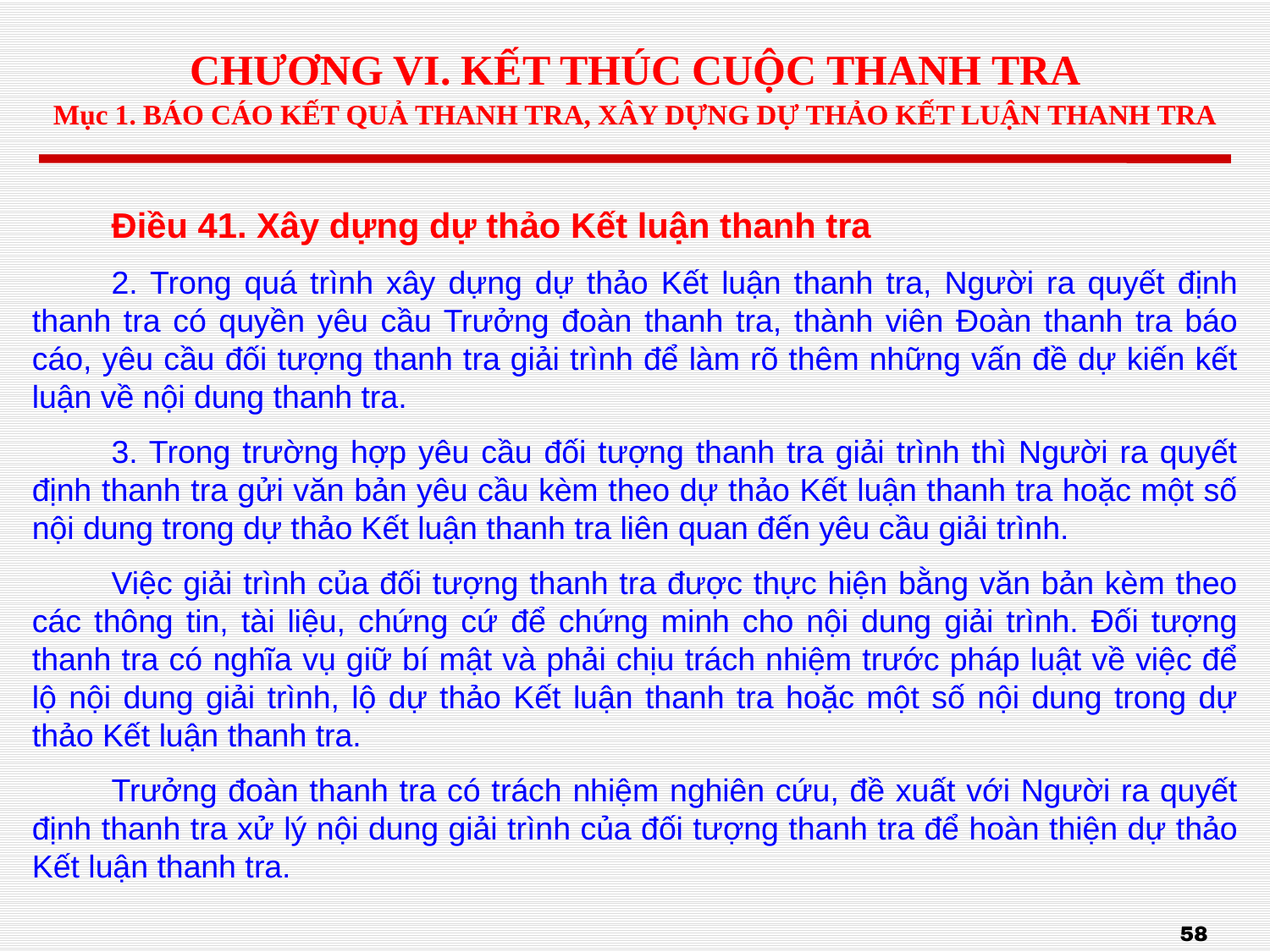

# CHƯƠNG VI. KẾT THÚC CUỘC THANH TRA Mục 1. BÁO CÁO KẾT QUẢ THANH TRA, XÂY DỰNG DỰ THẢO KẾT LUẬN THANH TRA
Điều 41. Xây dựng dự thảo Kết luận thanh tra
2. Trong quá trình xây dựng dự thảo Kết luận thanh tra, Người ra quyết định thanh tra có quyền yêu cầu Trưởng đoàn thanh tra, thành viên Đoàn thanh tra báo cáo, yêu cầu đối tượng thanh tra giải trình để làm rõ thêm những vấn đề dự kiến kết luận về nội dung thanh tra.
3. Trong trường hợp yêu cầu đối tượng thanh tra giải trình thì Người ra quyết định thanh tra gửi văn bản yêu cầu kèm theo dự thảo Kết luận thanh tra hoặc một số nội dung trong dự thảo Kết luận thanh tra liên quan đến yêu cầu giải trình.
Việc giải trình của đối tượng thanh tra được thực hiện bằng văn bản kèm theo các thông tin, tài liệu, chứng cứ để chứng minh cho nội dung giải trình. Đối tượng thanh tra có nghĩa vụ giữ bí mật và phải chịu trách nhiệm trước pháp luật về việc để lộ nội dung giải trình, lộ dự thảo Kết luận thanh tra hoặc một số nội dung trong dự thảo Kết luận thanh tra.
Trưởng đoàn thanh tra có trách nhiệm nghiên cứu, đề xuất với Người ra quyết định thanh tra xử lý nội dung giải trình của đối tượng thanh tra để hoàn thiện dự thảo Kết luận thanh tra.